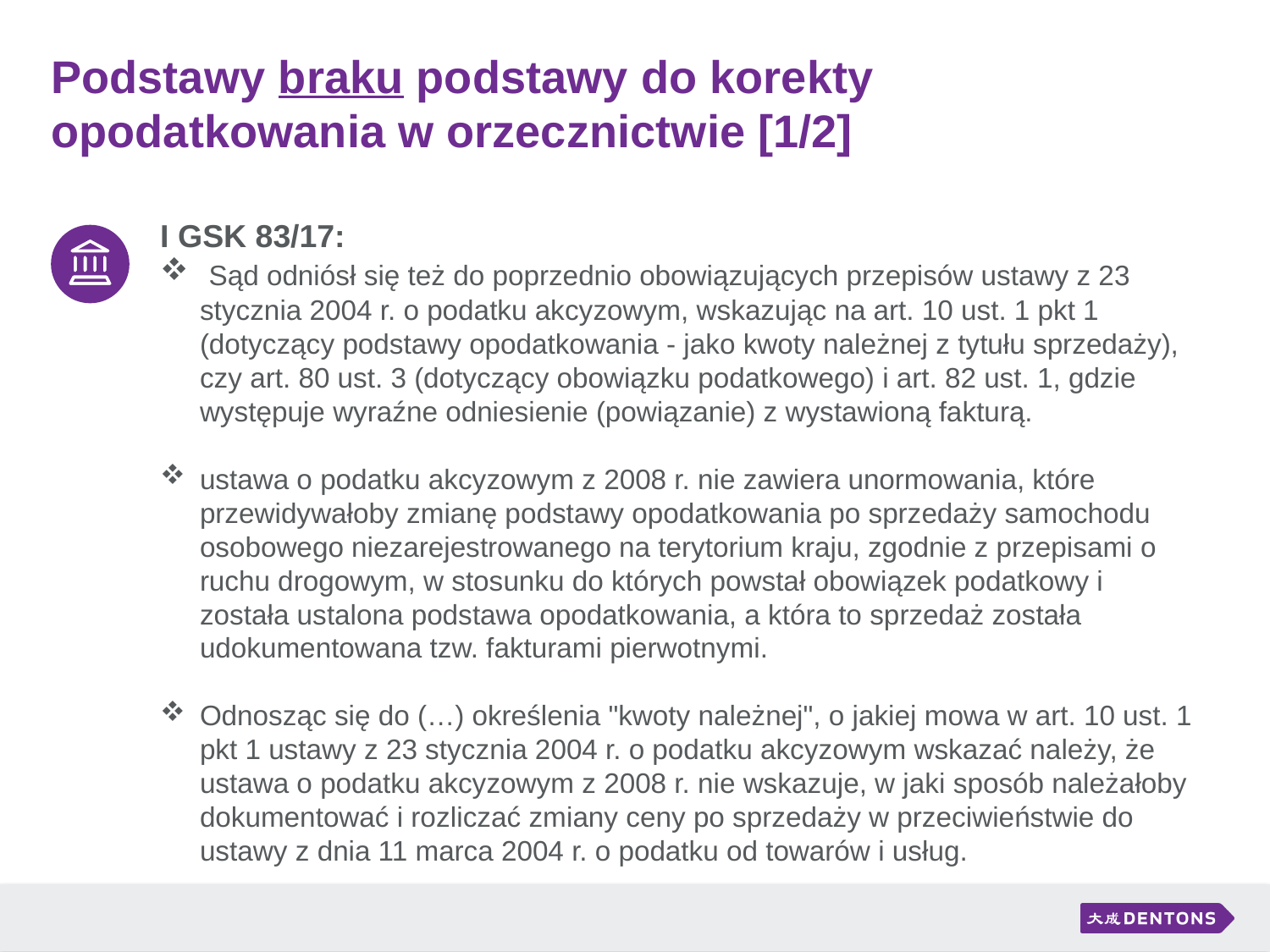

# Podstawy braku podstawy do korekty opodatkowania w orzecznictwie [1/2]
I GSK 83/17:
 Sąd odniósł się też do poprzednio obowiązujących przepisów ustawy z 23 stycznia 2004 r. o podatku akcyzowym, wskazując na art. 10 ust. 1 pkt 1 (dotyczący podstawy opodatkowania - jako kwoty należnej z tytułu sprzedaży), czy art. 80 ust. 3 (dotyczący obowiązku podatkowego) i art. 82 ust. 1, gdzie występuje wyraźne odniesienie (powiązanie) z wystawioną fakturą.

ustawa o podatku akcyzowym z 2008 r. nie zawiera unormowania, które przewidywałoby zmianę podstawy opodatkowania po sprzedaży samochodu osobowego niezarejestrowanego na terytorium kraju, zgodnie z przepisami o ruchu drogowym, w stosunku do których powstał obowiązek podatkowy i została ustalona podstawa opodatkowania, a która to sprzedaż została udokumentowana tzw. fakturami pierwotnymi.

Odnosząc się do (…) określenia "kwoty należnej", o jakiej mowa w art. 10 ust. 1 pkt 1 ustawy z 23 stycznia 2004 r. o podatku akcyzowym wskazać należy, że ustawa o podatku akcyzowym z 2008 r. nie wskazuje, w jaki sposób należałoby dokumentować i rozliczać zmiany ceny po sprzedaży w przeciwieństwie do ustawy z dnia 11 marca 2004 r. o podatku od towarów i usług.